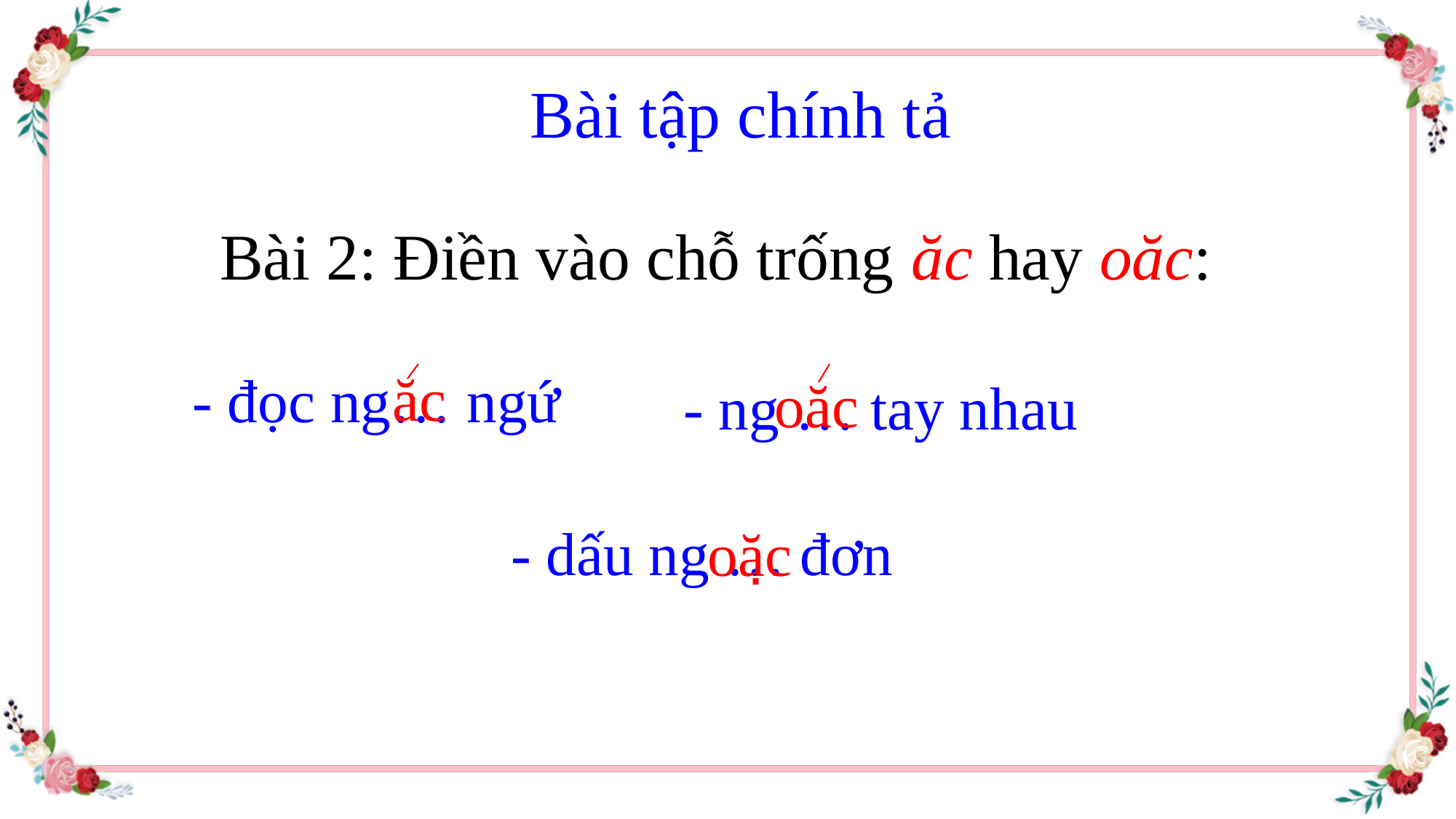

# Bài tập chính tả
Bài 2: Điền vào chỗ trống ăc hay oăc:
- đọc ng… ngứ
ăc
oăc
- ng … tay nhau
- dấu ng … đơn
oăc
.